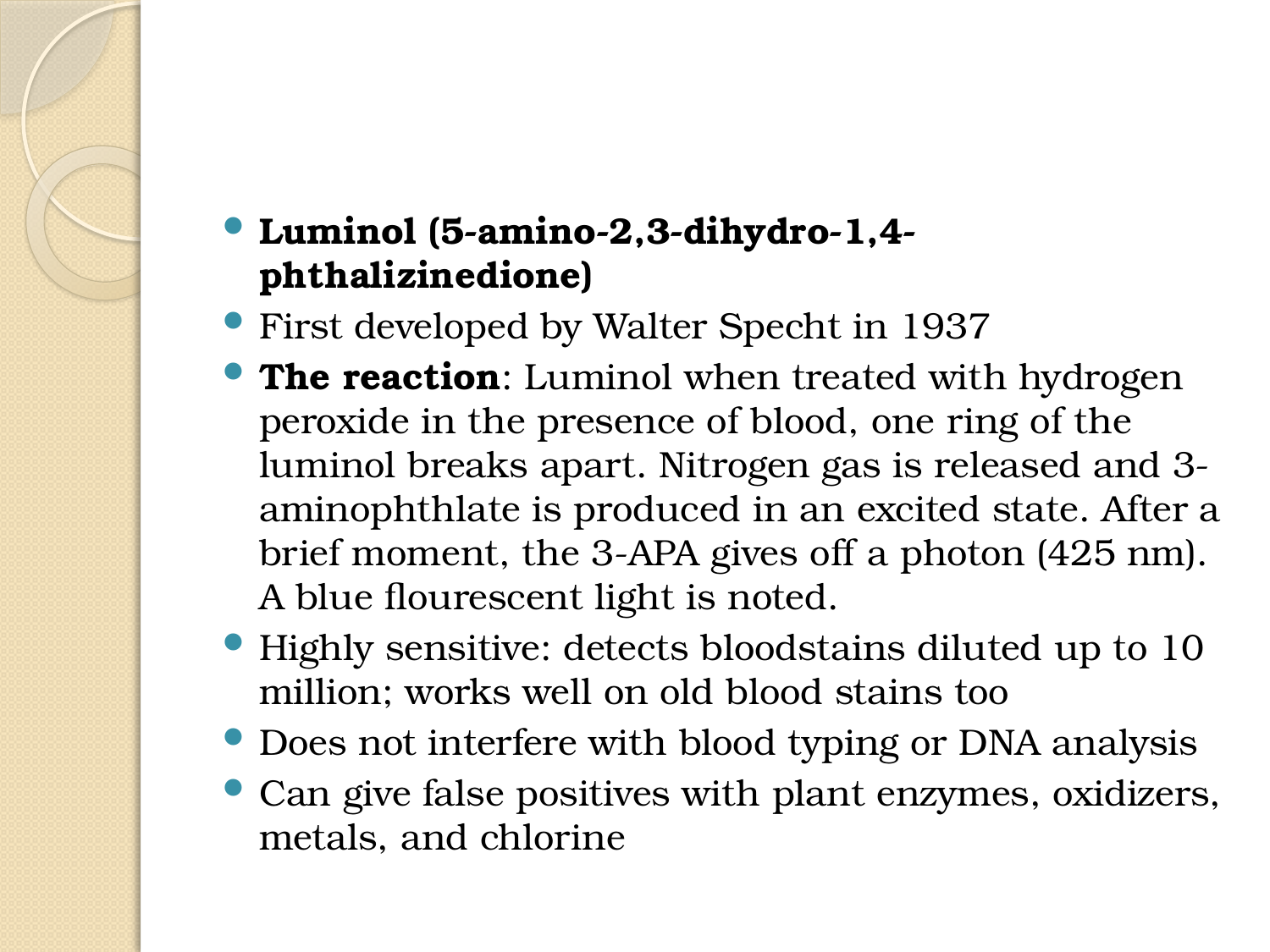

#
Luminol (5-amino-2,3-dihydro-1,4-phthalizinedione)
First developed by Walter Specht in 1937
The reaction: Luminol when treated with hydrogen peroxide in the presence of blood, one ring of the luminol breaks apart. Nitrogen gas is released and 3-aminophthlate is produced in an excited state. After a brief moment, the 3-APA gives off a photon (425 nm).  A blue flourescent light is noted.
Highly sensitive: detects bloodstains diluted up to 10 million; works well on old blood stains too
Does not interfere with blood typing or DNA analysis
Can give false positives with plant enzymes, oxidizers, metals, and chlorine